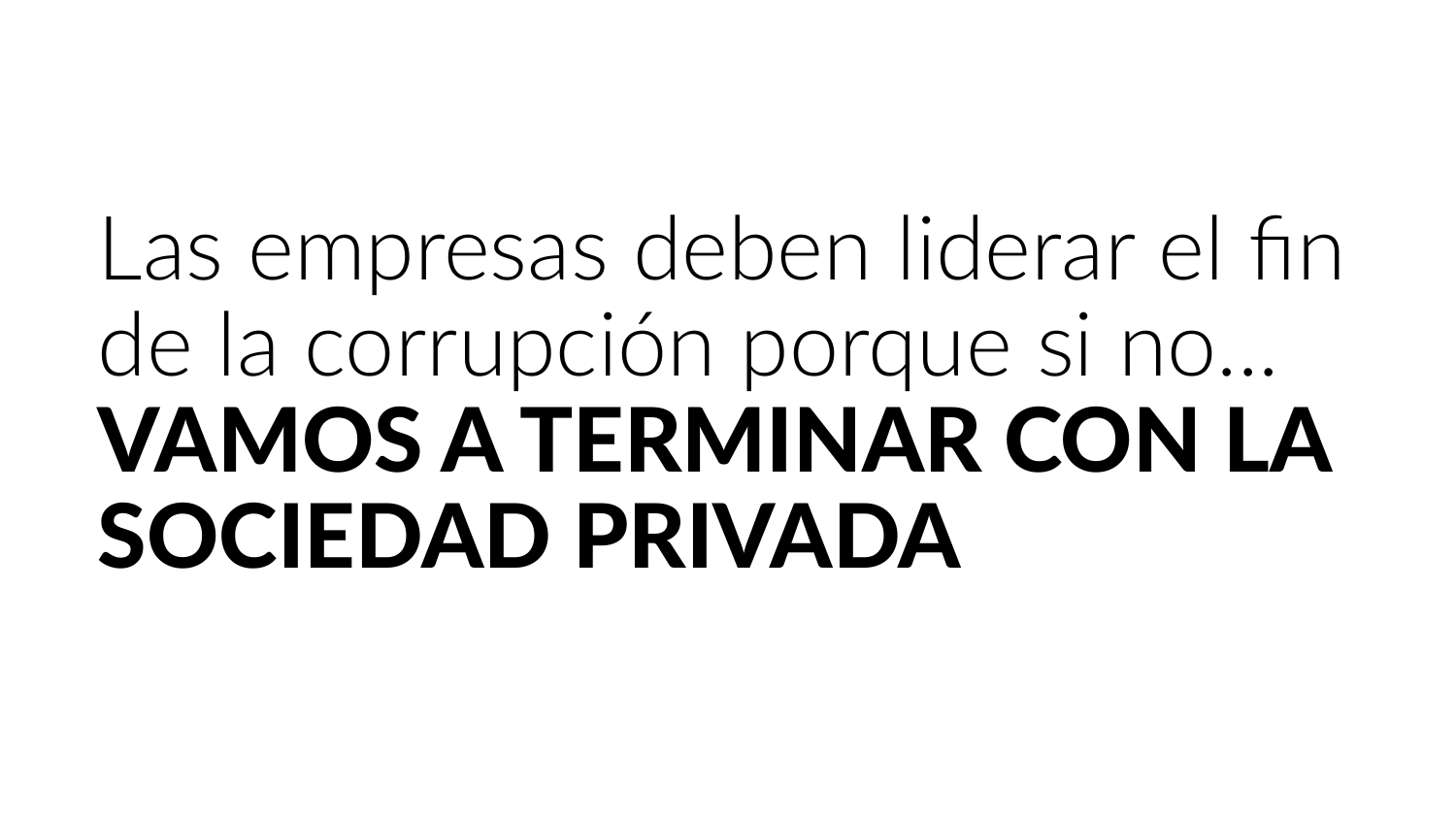

Las empresas deben liderar el fin de la corrupción porque si no... VAMOS A TERMINAR CON LA SOCIEDAD PRIVADA